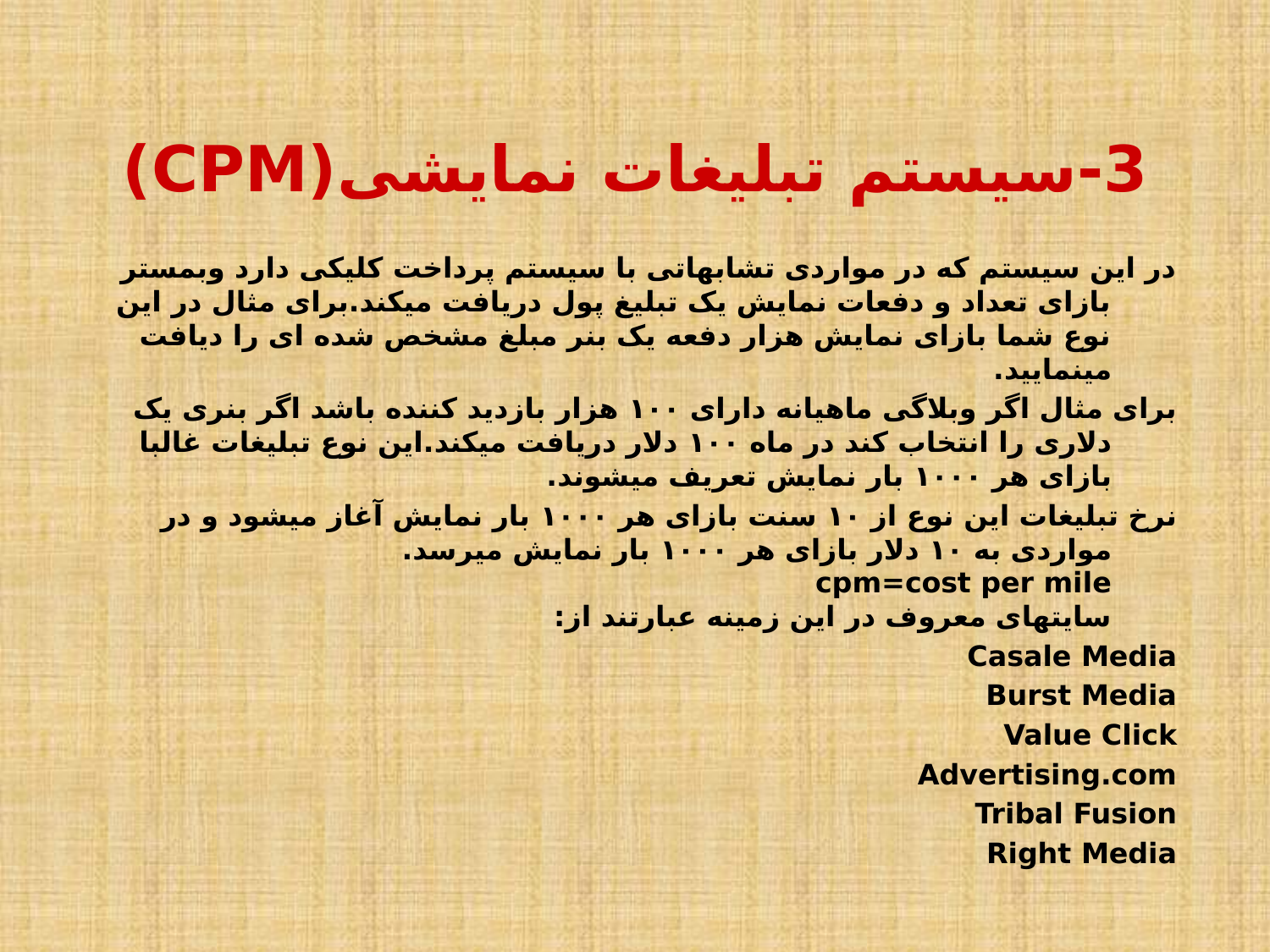

# 3-سیستم تبلیغات نمایشی(CPM)
در این سیستم که در مواردی تشابهاتی با سیستم پرداخت کلیکی دارد وبمستر بازای تعداد و دفعات نمایش یک تبلیغ پول دریافت میکند.برای مثال در این نوع شما بازای نمایش هزار دفعه یک بنر مبلغ مشخص شده ای را دیافت مینمایید.
برای مثال اگر وبلاگی ماهیانه دارای ۱۰۰ هزار بازدید کننده باشد اگر بنری یک دلاری را انتخاب کند در ماه ۱۰۰ دلار دریافت میکند.این نوع تبلیغات غالبا بازای هر ۱۰۰۰ بار نمایش تعریف میشوند.
نرخ تبلیغات این نوع از ۱۰ سنت بازای هر ۱۰۰۰ بار نمایش آغاز می‏شود و در مواردی به ۱۰ دلار بازای هر ۱۰۰۰ بار نمایش میرسد.
cpm=cost per mile
سایتهای معروف در این زمینه عبارتند از:
Casale Media
Burst Media
Value Click
Advertising.com
Tribal Fusion
Right Media